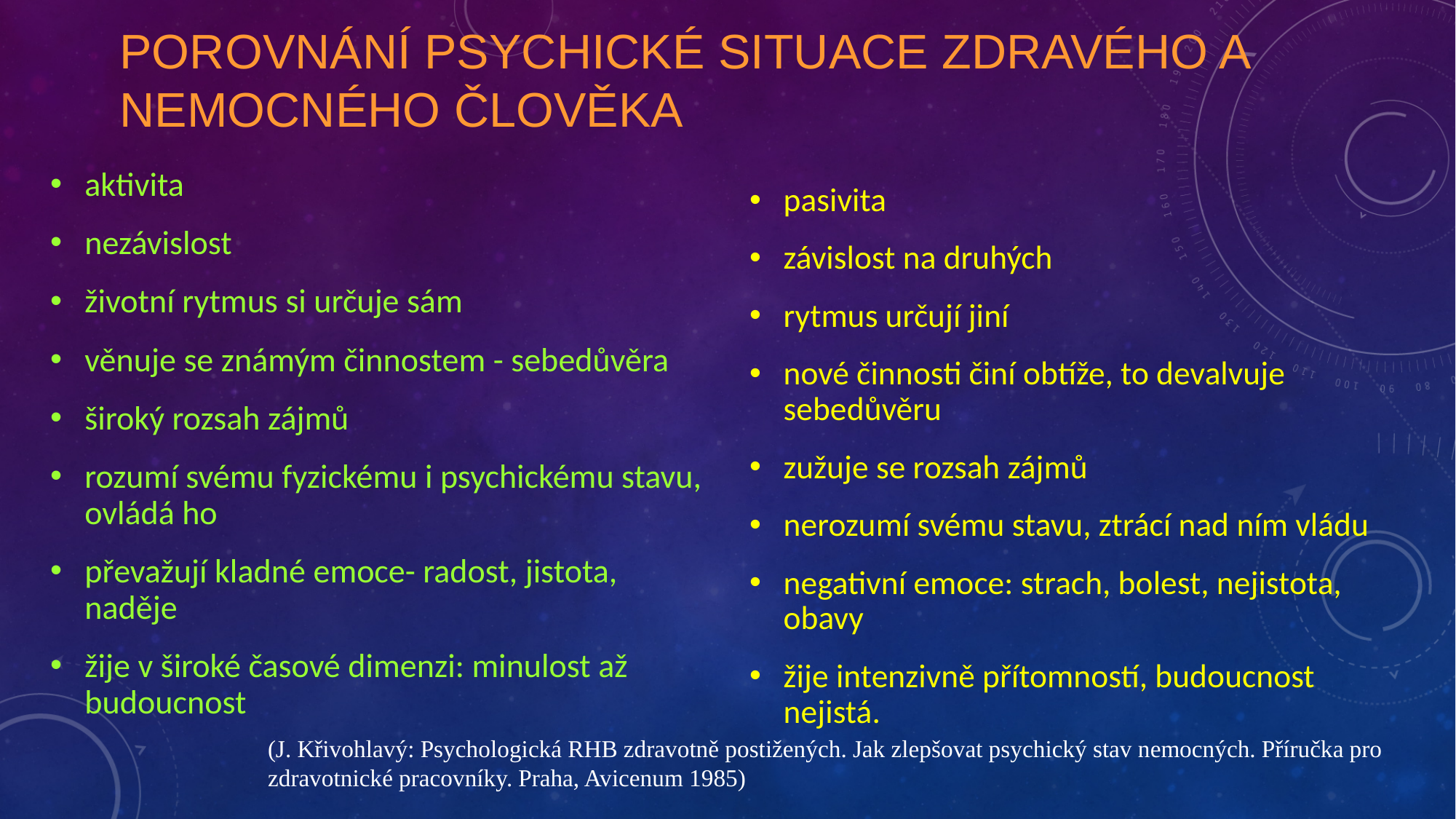

# Porovnání psychické situace zdravého a nemocného člověka
aktivita
nezávislost
životní rytmus si určuje sám
věnuje se známým činnostem - sebedůvěra
široký rozsah zájmů
rozumí svému fyzickému i psychickému stavu, ovládá ho
převažují kladné emoce- radost, jistota, naděje
žije v široké časové dimenzi: minulost až budoucnost
pasivita
závislost na druhých
rytmus určují jiní
nové činnosti činí obtíže, to devalvuje sebedůvěru
zužuje se rozsah zájmů
nerozumí svému stavu, ztrácí nad ním vládu
negativní emoce: strach, bolest, nejistota, obavy
žije intenzivně přítomností, budoucnost nejistá.
(J. Křivohlavý: Psychologická RHB zdravotně postižených. Jak zlepšovat psychický stav nemocných. Příručka pro zdravotnické pracovníky. Praha, Avicenum 1985)